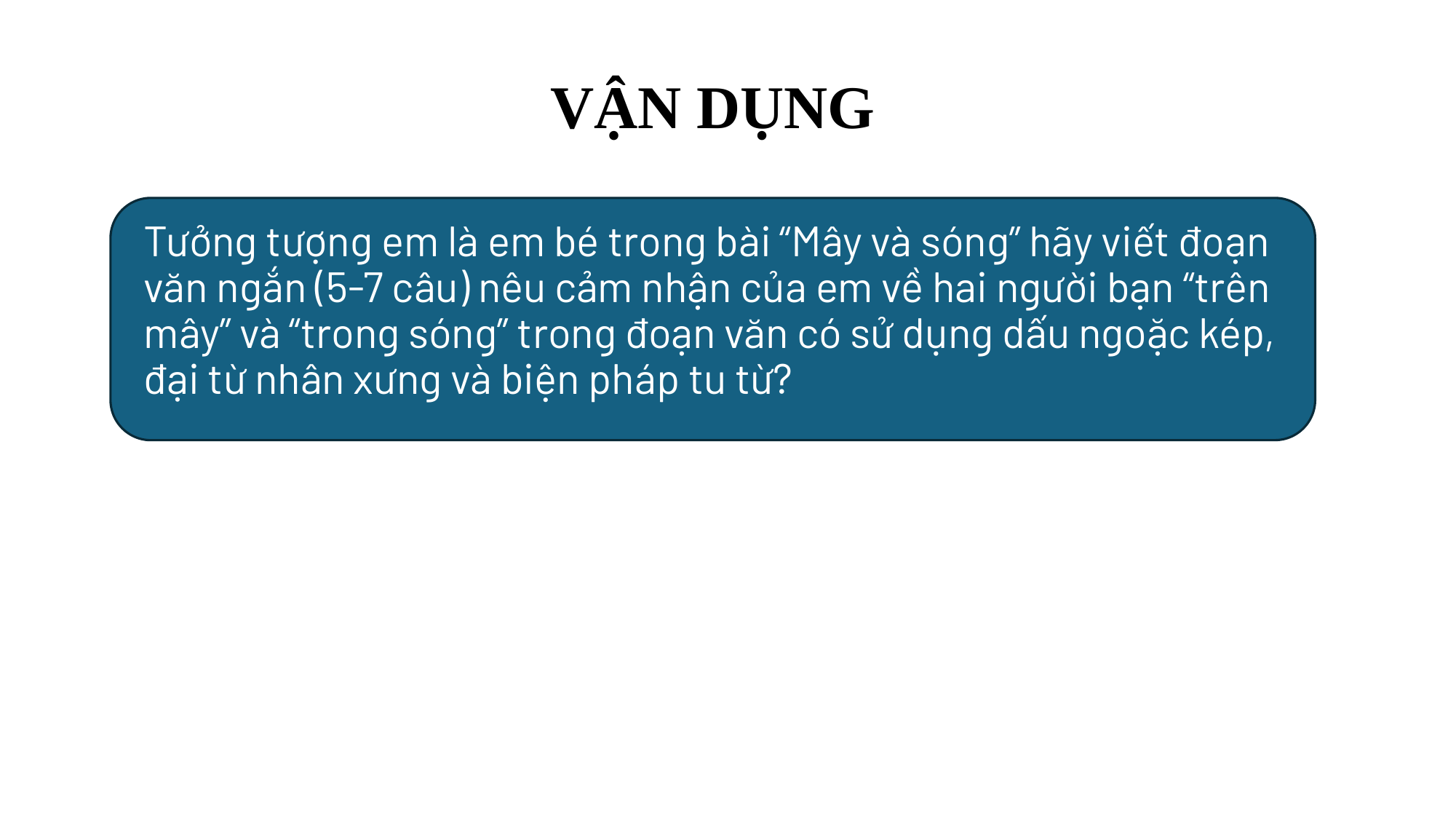

VẬN DỤNG

Tưởng tượng em là em bé trong bài “Mây và sóng” hãy viết đoạn văn ngắn (5-7 câu) nêu cảm nhận của em về hai người bạn “trên mây” và “trong sóng” trong đoạn văn có sử dụng dấu ngoặc kép, đại từ nhân xưng và biện pháp tu từ?